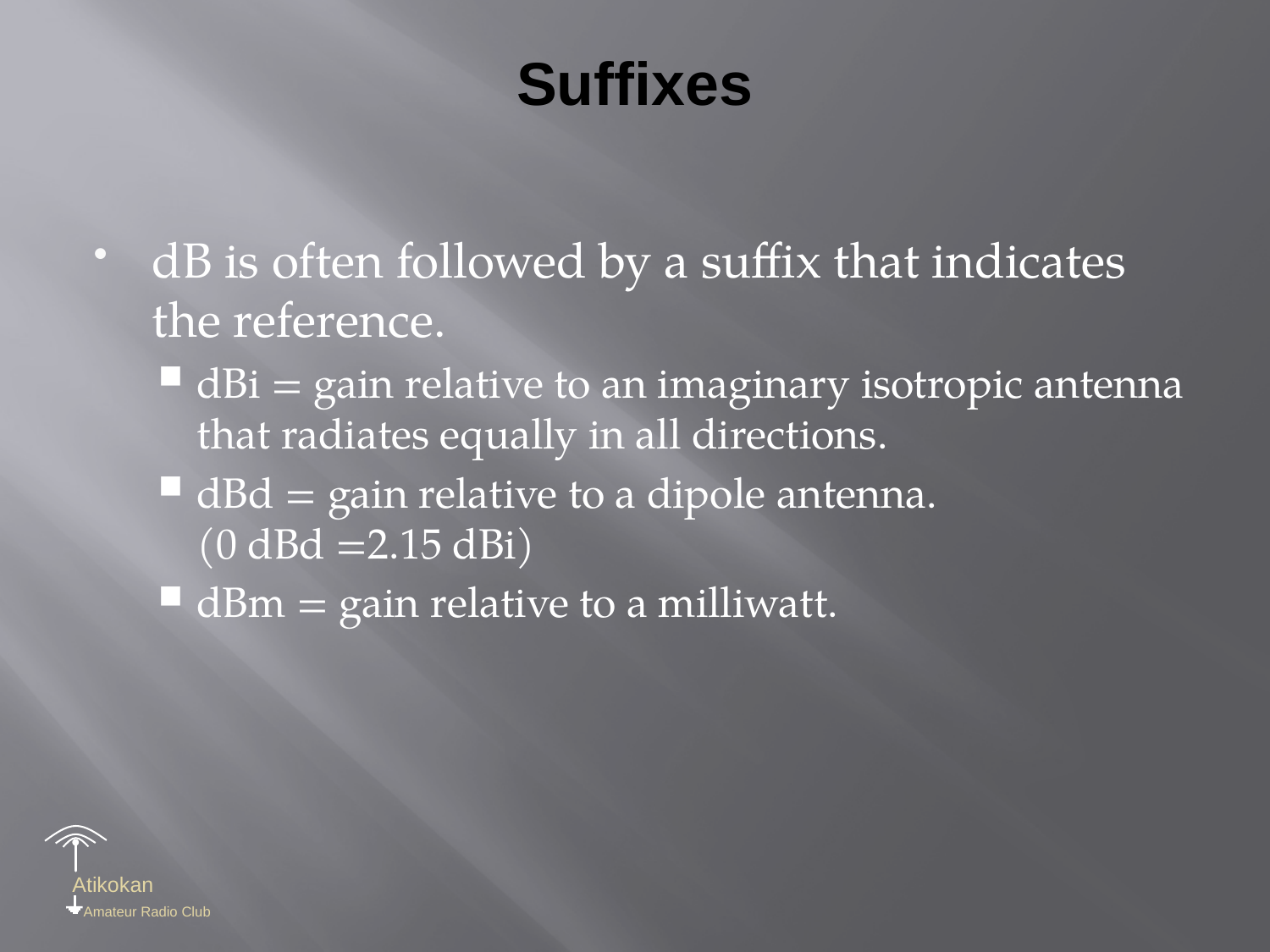

# Suffixes
dB is often followed by a suffix that indicates the reference.
dBi = gain relative to an imaginary isotropic antenna that radiates equally in all directions.
dBd = gain relative to a dipole antenna.
(0 dBd =2.15 dBi)
dBm = gain relative to a milliwatt.